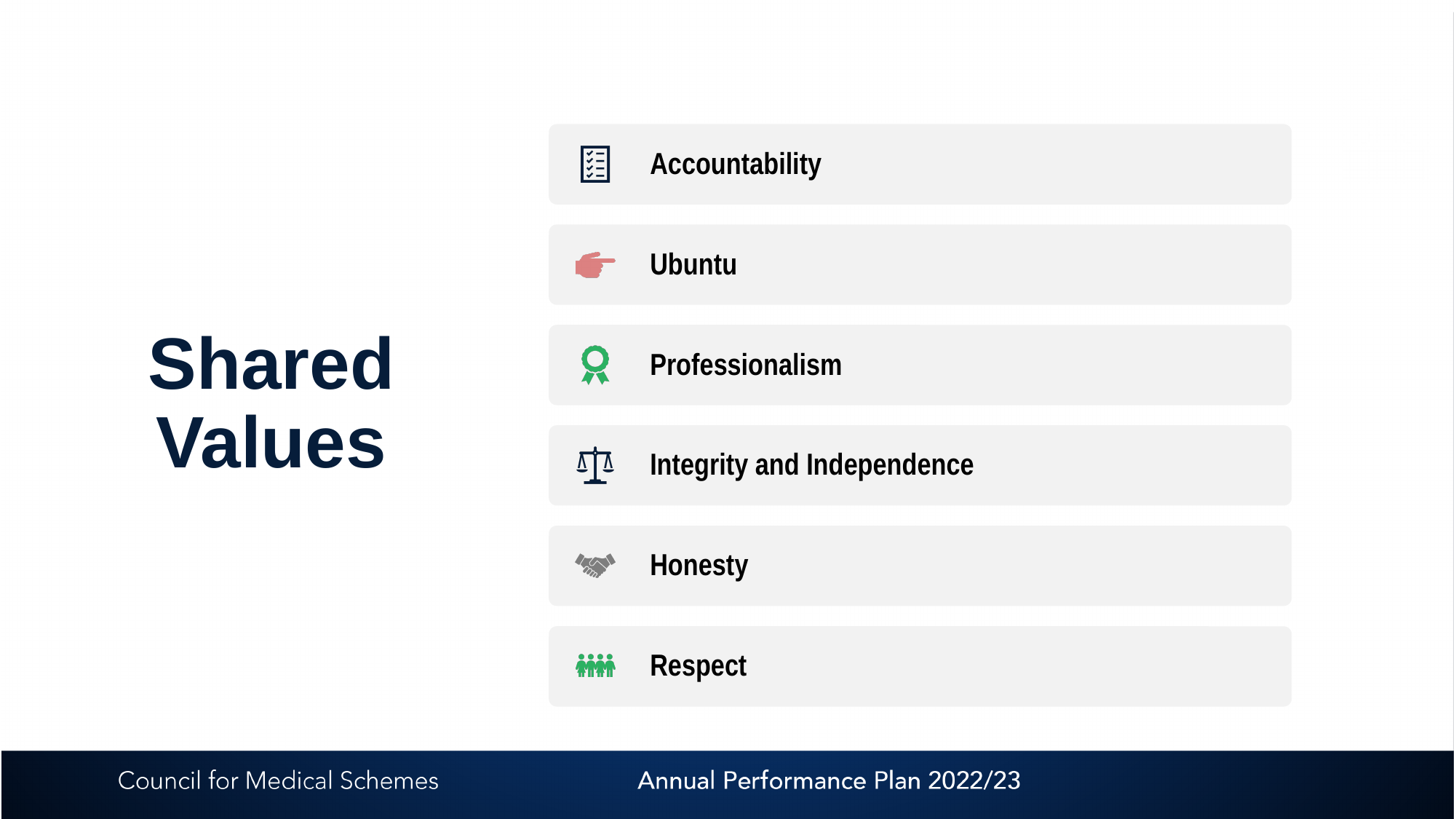

# Shared Values
Accountability
Ubuntu
Professionalism
Integrity and Independence
Honesty
Respect